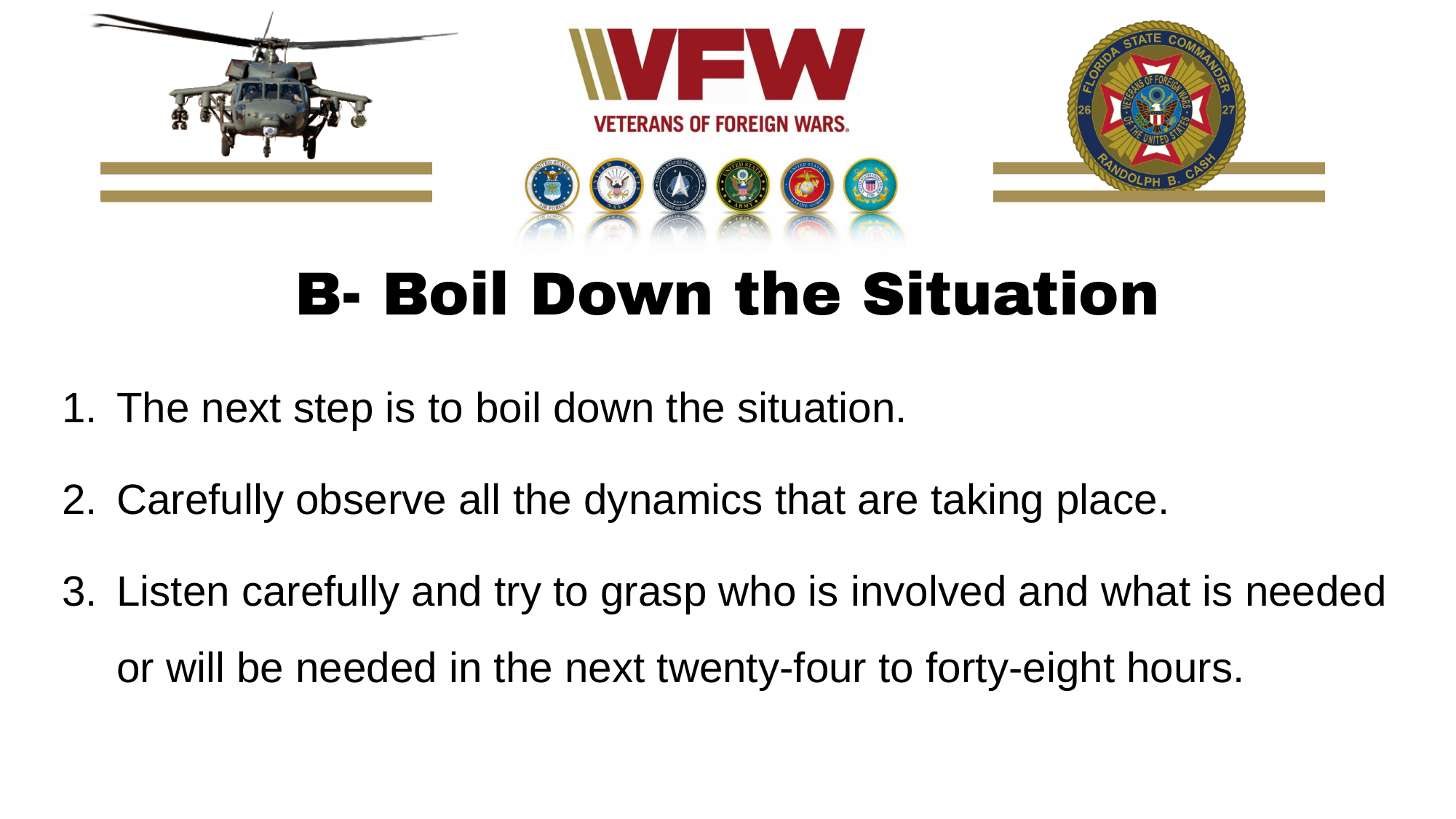

# B- Boil Down the Situation
The next step is to boil down the situation.
Carefully observe all the dynamics that are taking place.
Listen carefully and try to grasp who is involved and what is needed or will be needed in the next twenty-four to forty-eight hours.